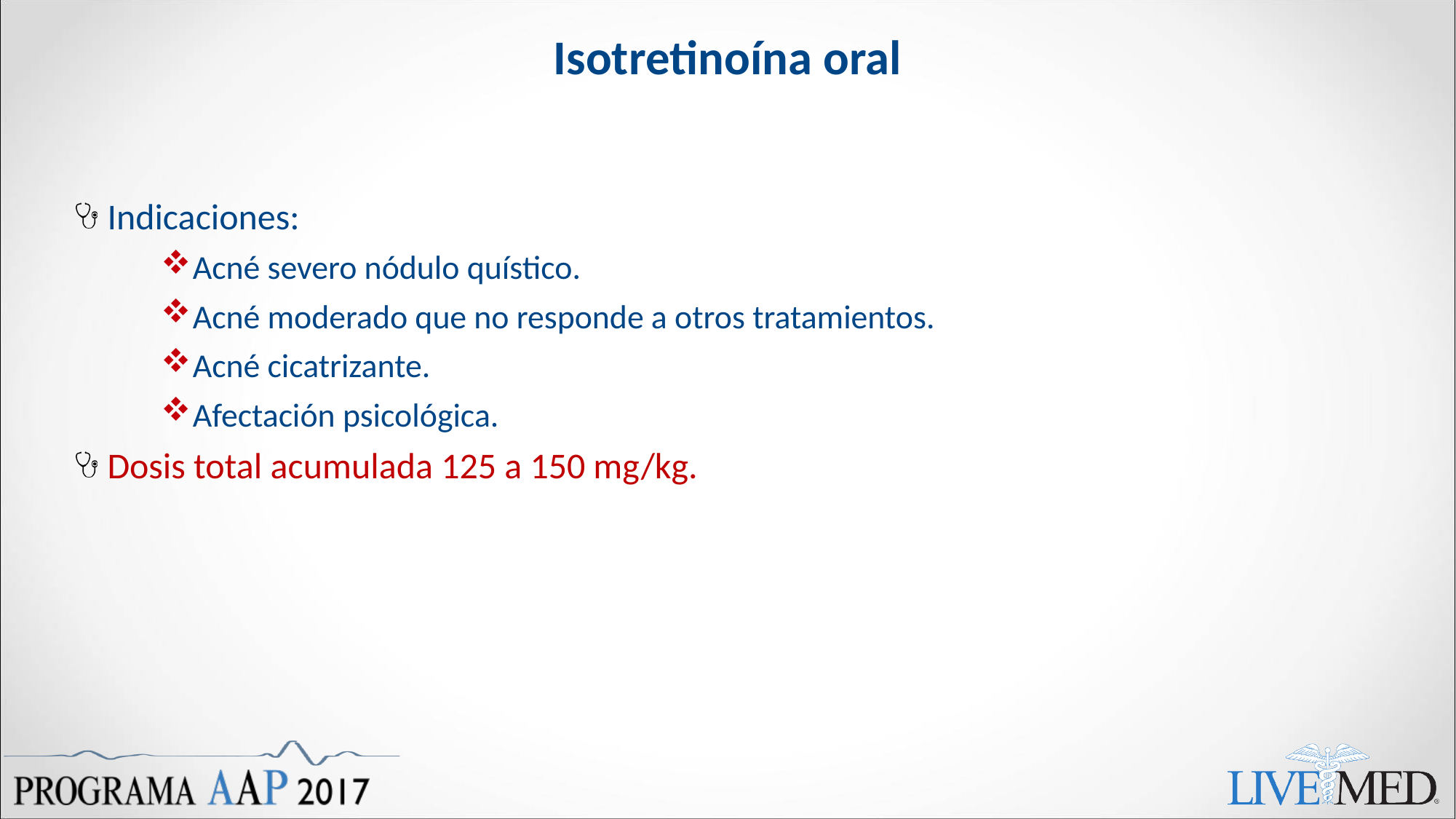

# Isotretinoína oral
Indicaciones:
Acné severo nódulo quístico.
Acné moderado que no responde a otros tratamientos.
Acné cicatrizante.
Afectación psicológica.
Dosis total acumulada 125 a 150 mg/kg.